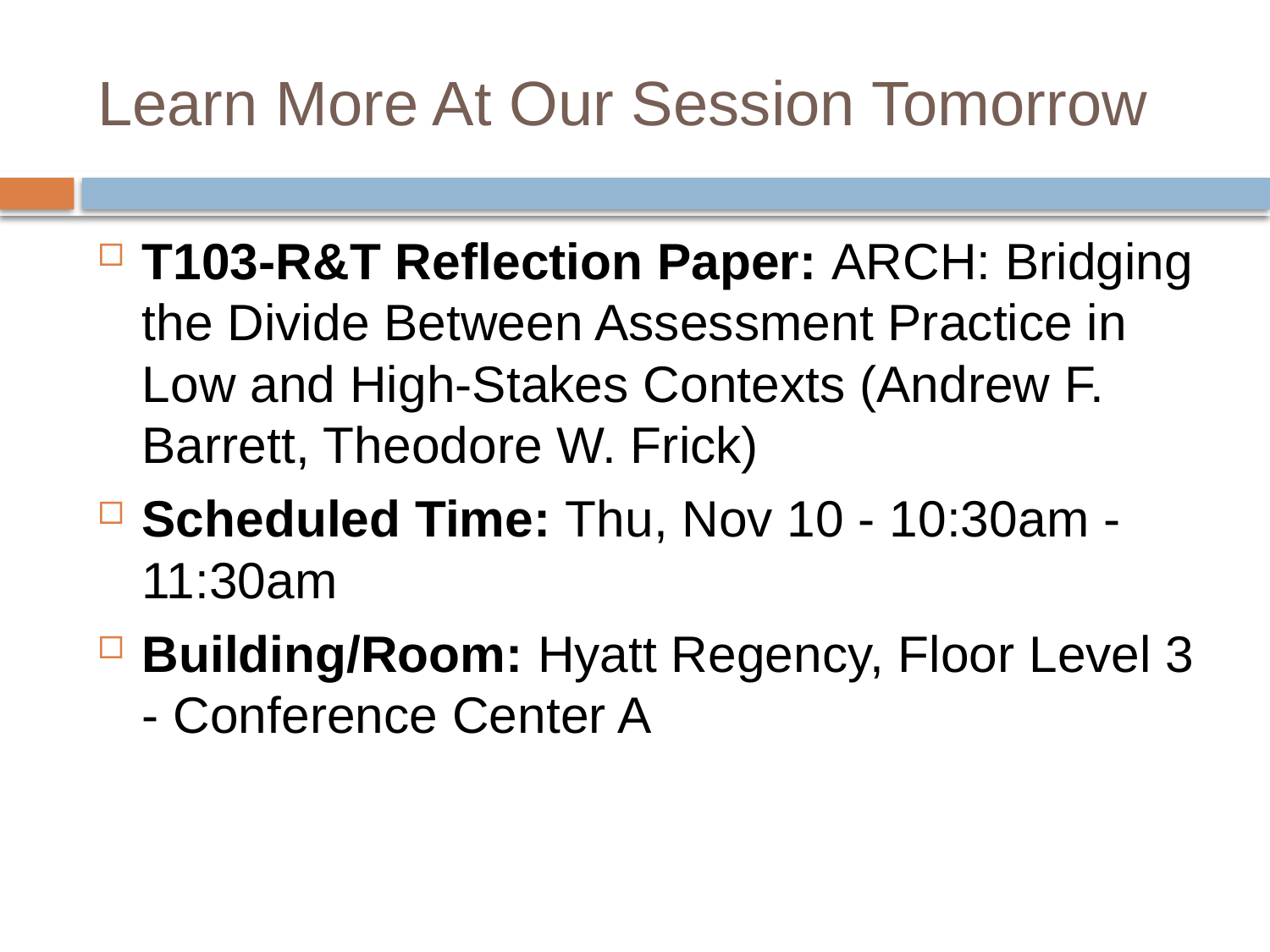

# Learn More At Our Session Tomorrow
T103-R&T Reflection Paper: ARCH: Bridging the Divide Between Assessment Practice in Low and High-Stakes Contexts (Andrew F. Barrett, Theodore W. Frick)
Scheduled Time: Thu, Nov 10 - 10:30am - 11:30am
Building/Room: Hyatt Regency, Floor Level 3 - Conference Center A